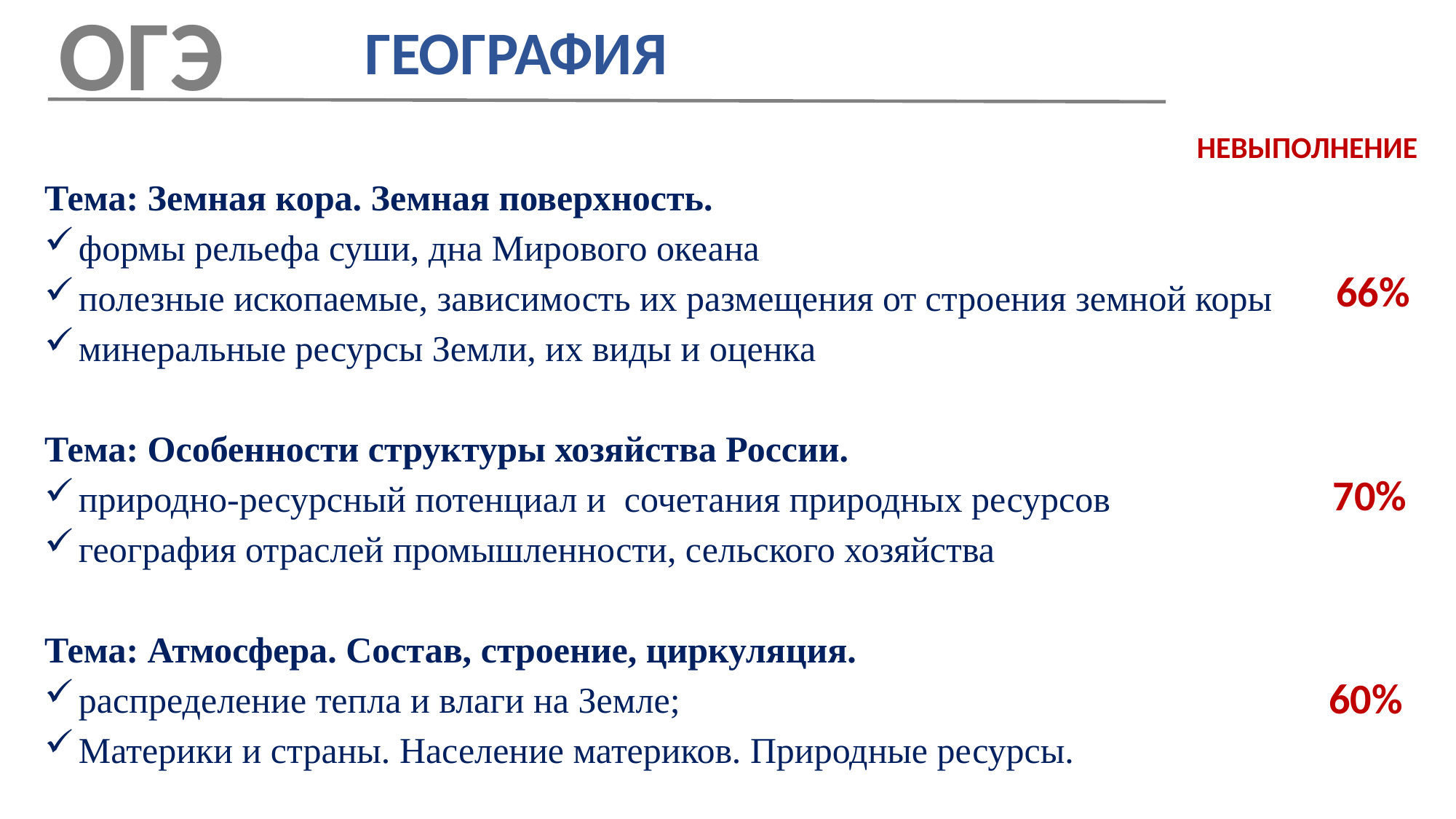

ОГЭ
ГЕОГРАФИЯ
НЕВЫПОЛНЕНИЕ
Тема: Земная кора. Земная поверхность.
формы рельефа суши, дна Мирового океана
полезные ископаемые, зависимость их размещения от строения земной коры
минеральные ресурсы Земли, их виды и оценка

Тема: Особенности структуры хозяйства России.
природно-ресурсный потенциал и  сочетания природных ресурсов
география отраслей промышленности, сельского хозяйства

Тема: Атмосфера. Состав, строение, циркуляция.
распределение тепла и влаги на Земле;
Материки и страны. Население материков. Природные ресурсы.
66%
70%
60%